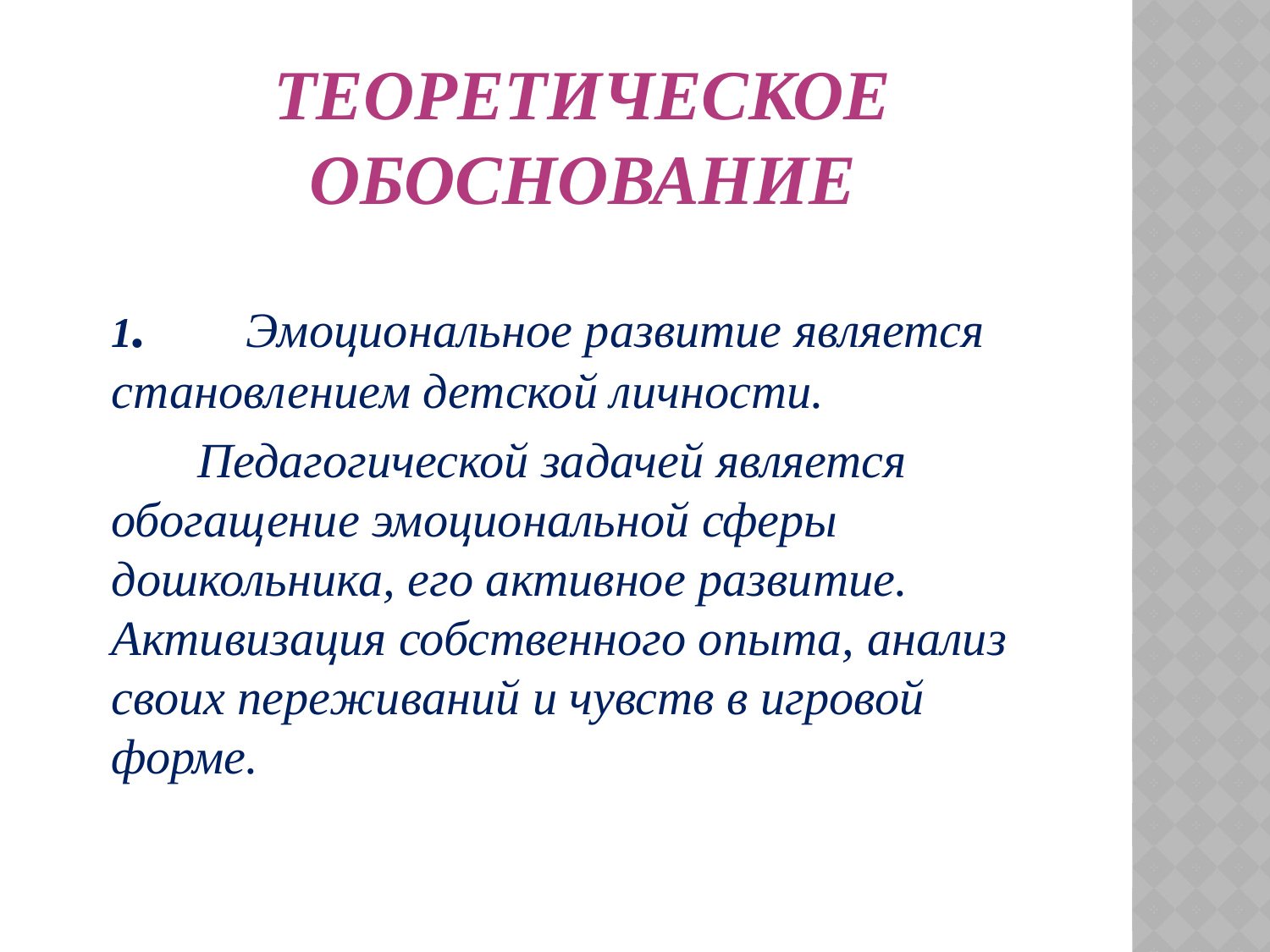

# ТЕОРЕТИЧЕСКОЕ ОБОСНОВАНИЕ
1.       Эмоциональное развитие является становлением детской личности.
       Педагогической задачей является обогащение эмоциональной сферы дошкольника, его активное развитие. Активизация собственного опыта, анализ своих переживаний и чувств в игровой форме.